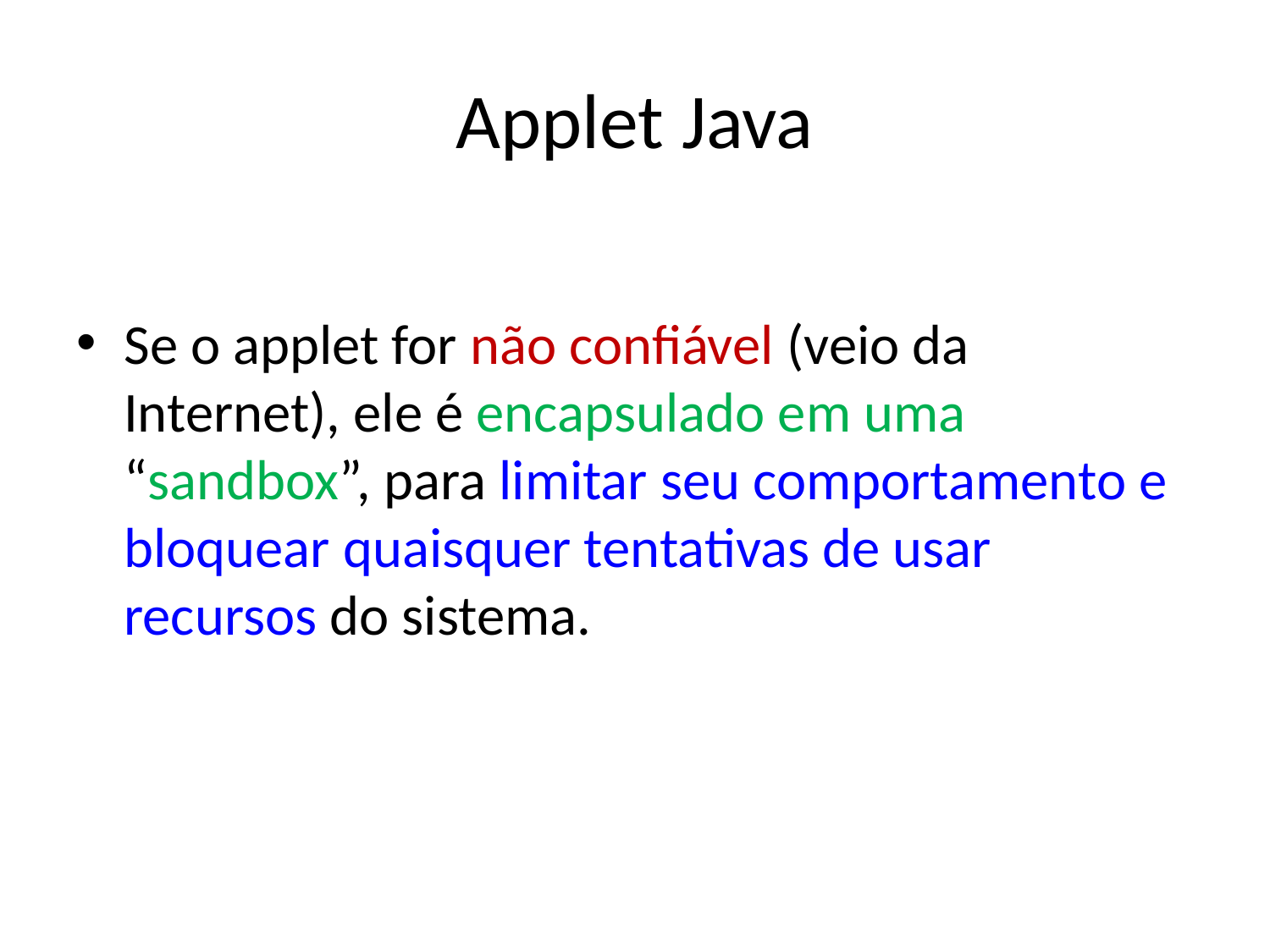

# Applet Java

Se o applet for não confiável (veio da Internet), ele é encapsulado em uma “sandbox”, para limitar seu comportamento e bloquear quaisquer tentativas de usar recursos do sistema.